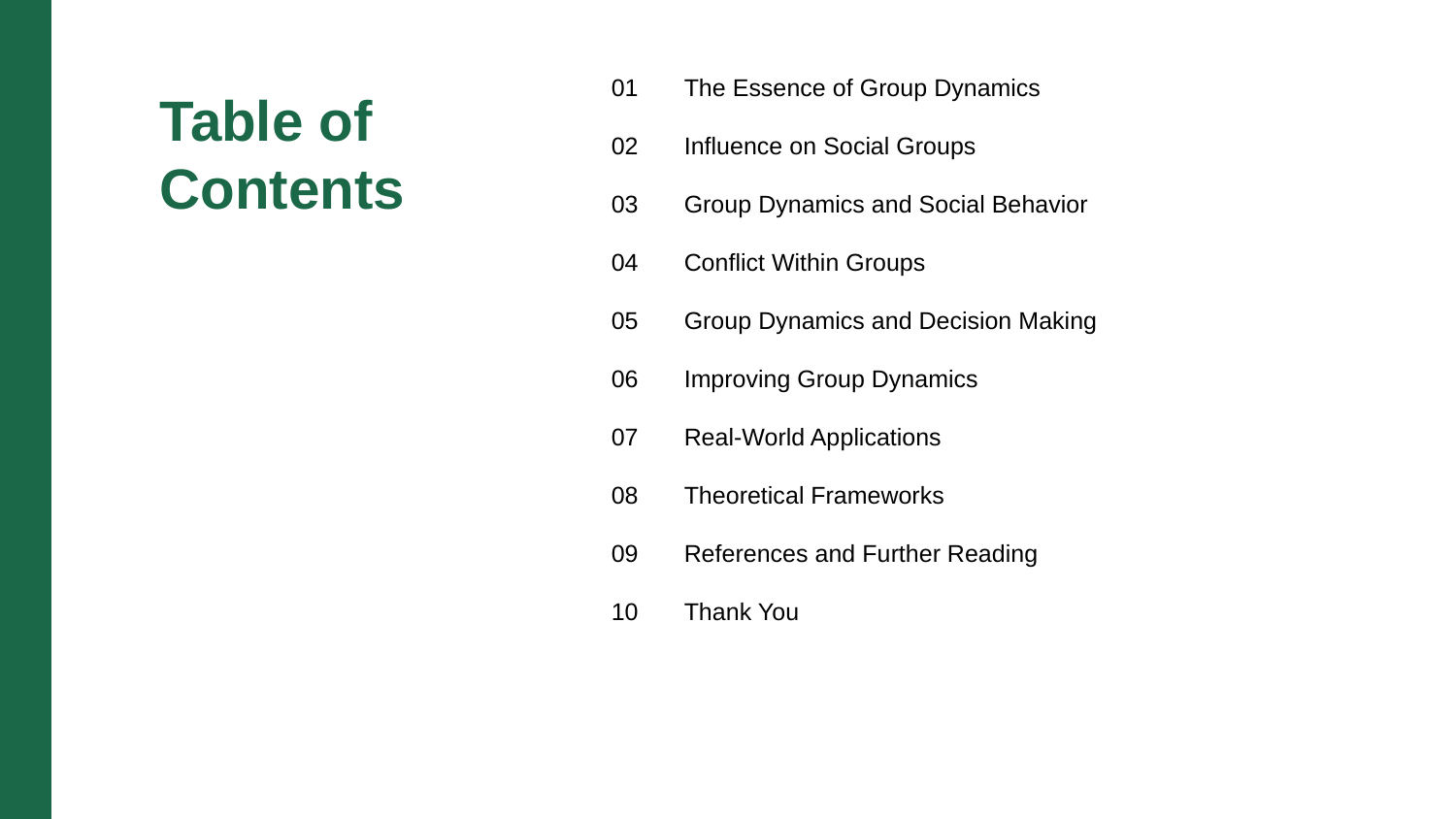

01
The Essence of Group Dynamics
Table of Contents
02
Influence on Social Groups
03
Group Dynamics and Social Behavior
04
Conflict Within Groups
05
Group Dynamics and Decision Making
06
Improving Group Dynamics
07
Real-World Applications
08
Theoretical Frameworks
09
References and Further Reading
10
Thank You